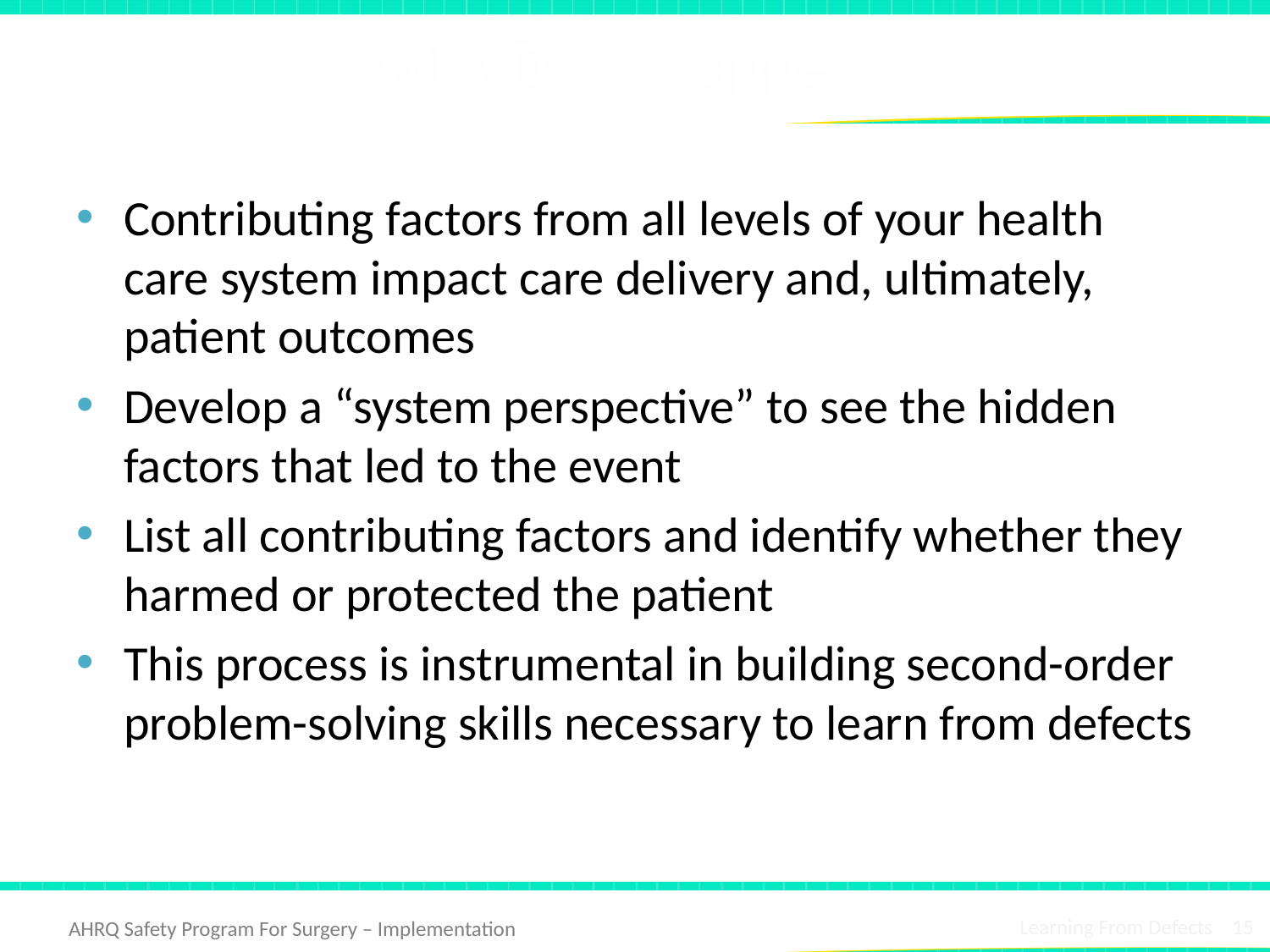

# Why Did It Happen?
Contributing factors from all levels of your health care system impact care delivery and, ultimately, patient outcomes
Develop a “system perspective” to see the hidden factors that led to the event
List all contributing factors and identify whether they harmed or protected the patient
This process is instrumental in building second-order problem-solving skills necessary to learn from defects
Learning From Defects    15